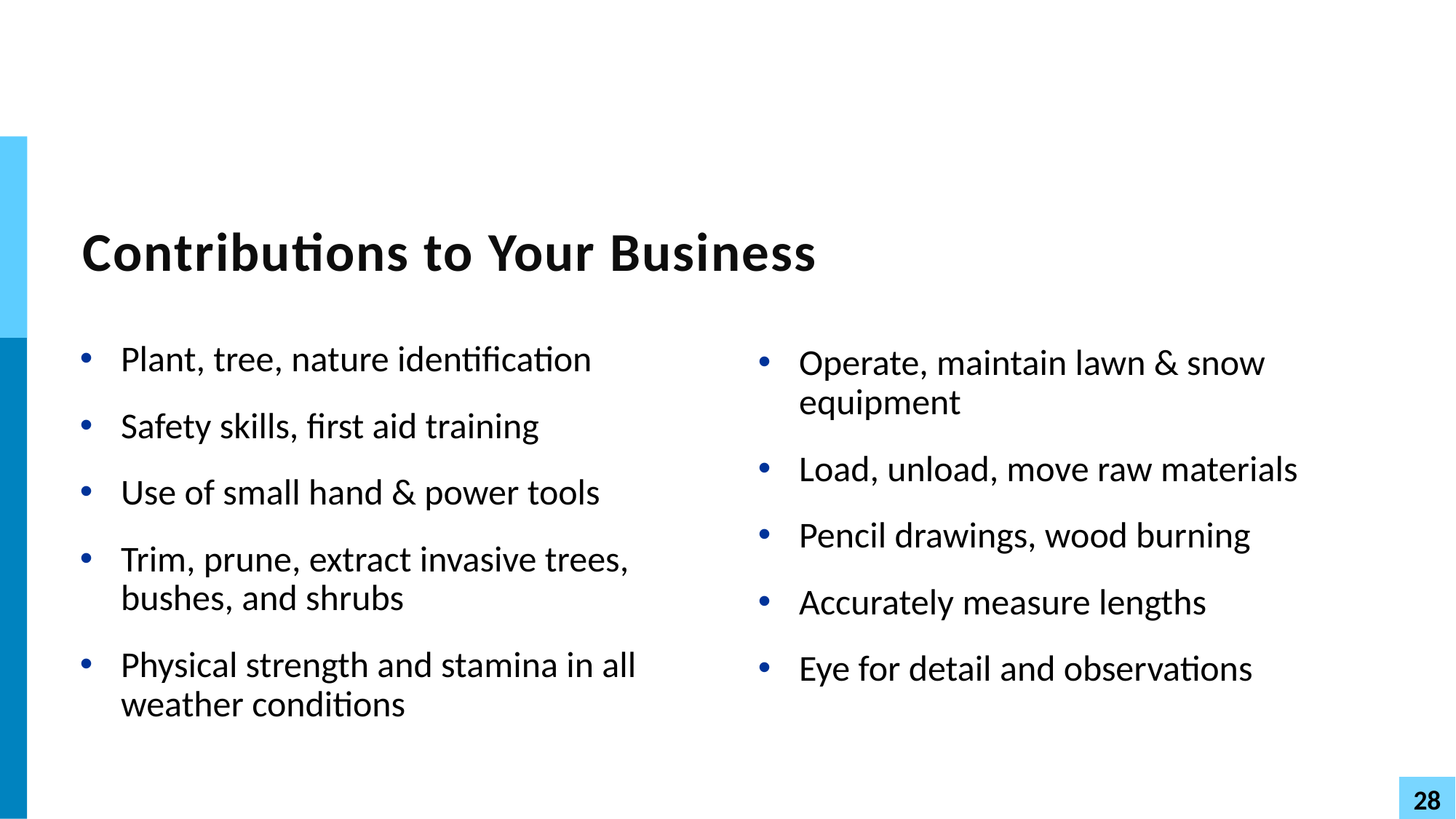

# Contributions to Your Business
Plant, tree, nature identification
Safety skills, first aid training
Use of small hand & power tools
Trim, prune, extract invasive trees, bushes, and shrubs
Physical strength and stamina in all weather conditions
Operate, maintain lawn & snow equipment
Load, unload, move raw materials
Pencil drawings, wood burning
Accurately measure lengths
Eye for detail and observations